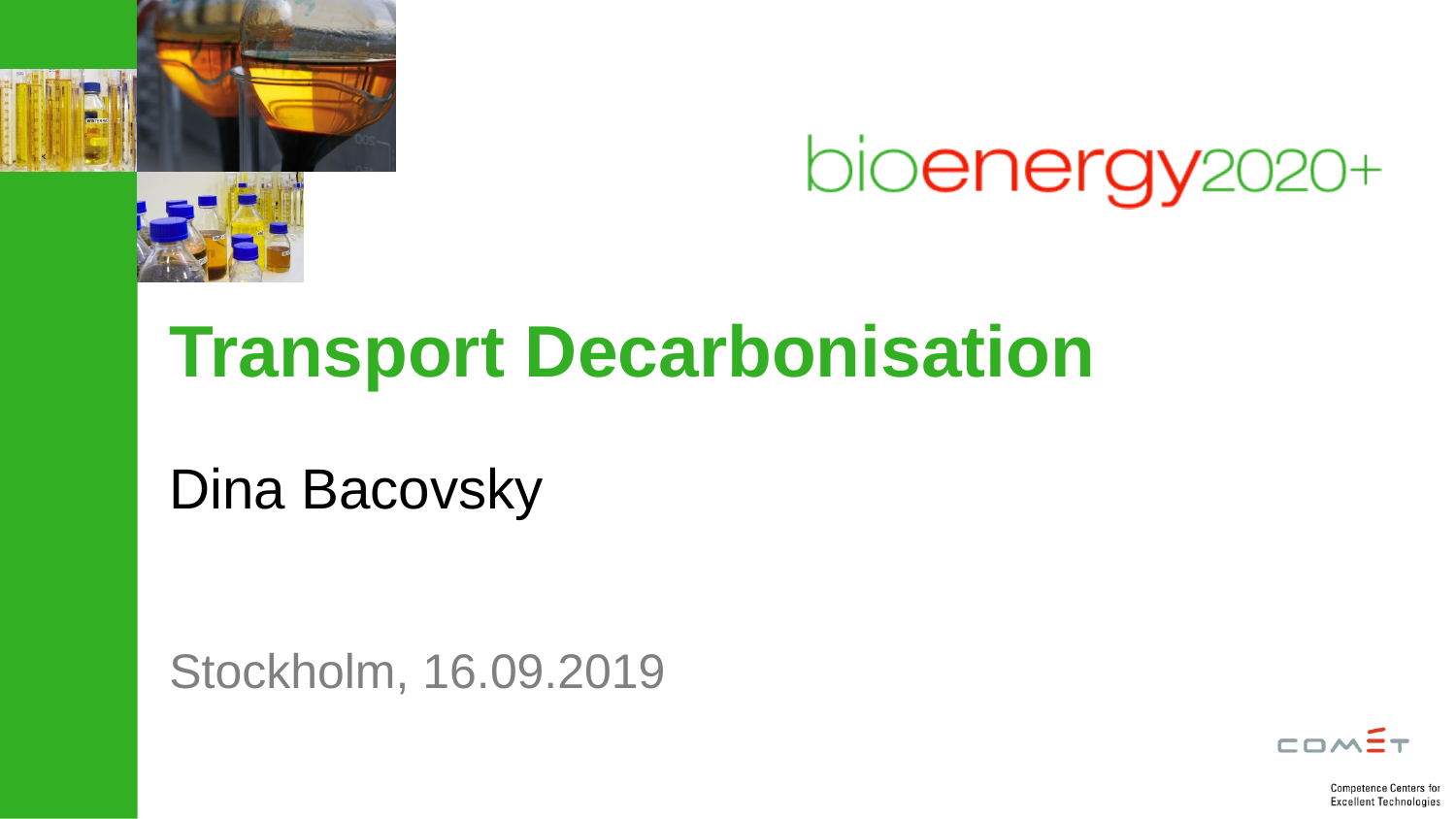

# Transport Decarbonisation
Dina Bacovsky
Stockholm, 16.09.2019